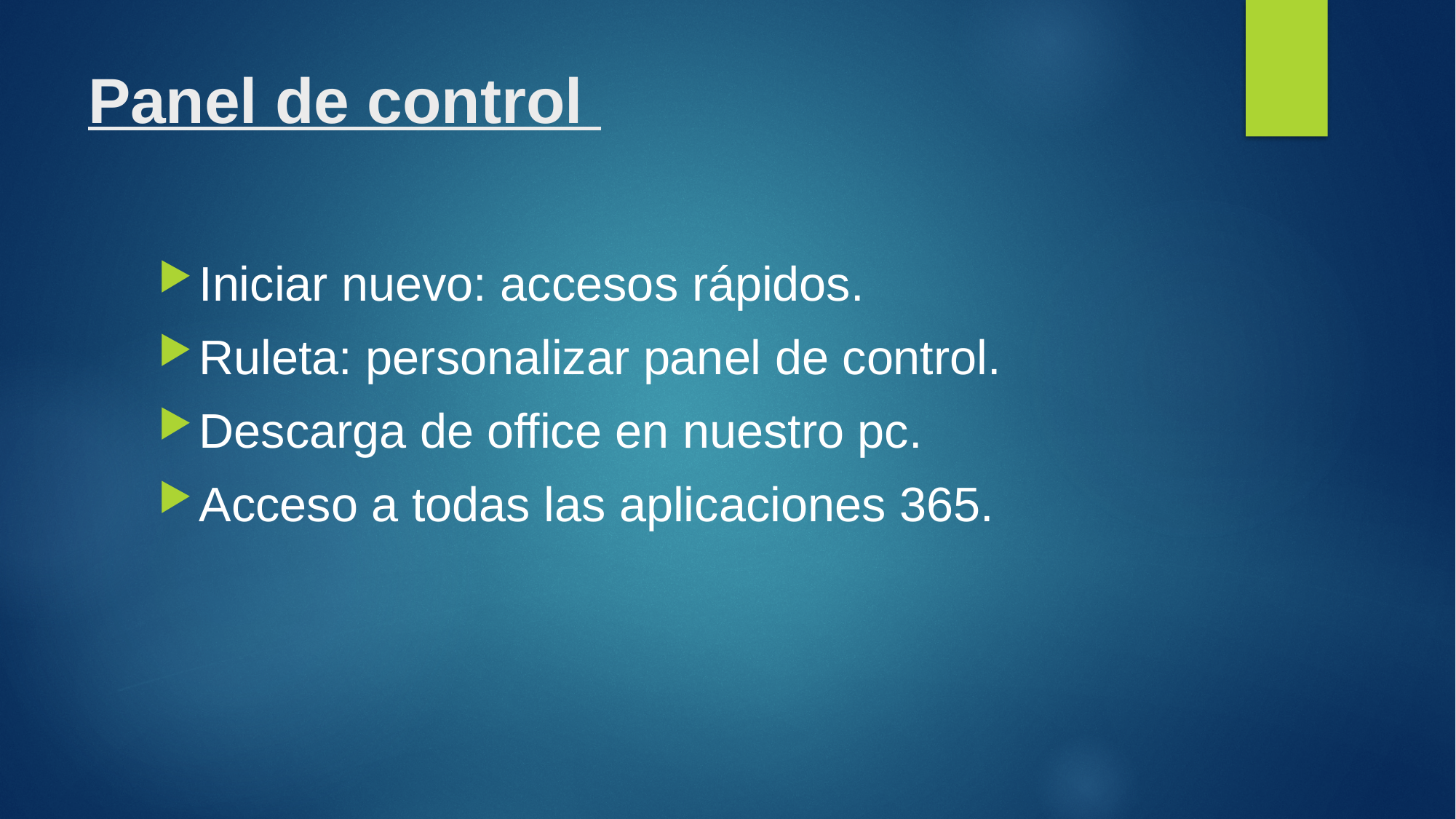

# Panel de control
Iniciar nuevo: accesos rápidos.
Ruleta: personalizar panel de control.
Descarga de office en nuestro pc.
Acceso a todas las aplicaciones 365.